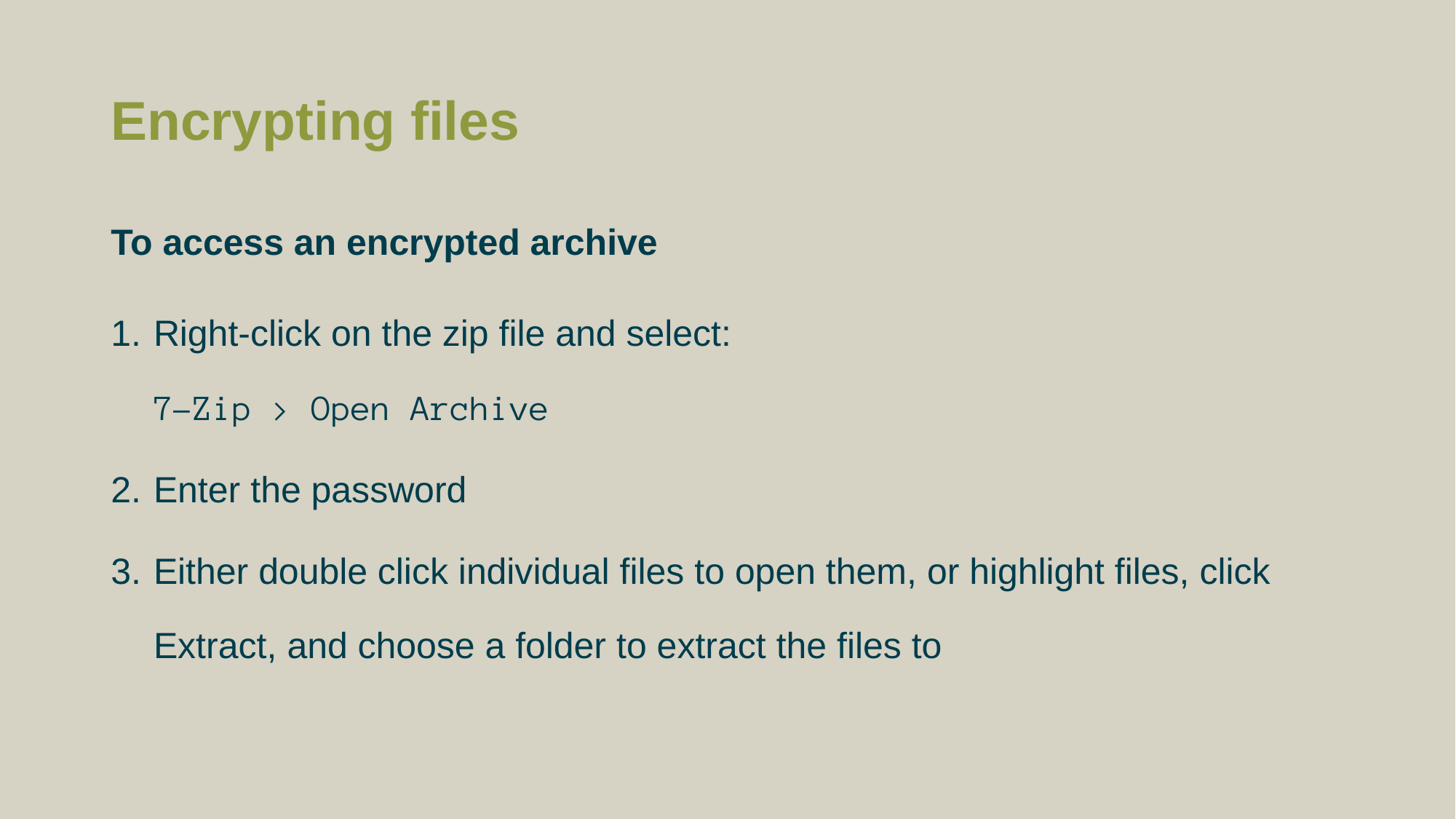

# Encrypting files
To access an encrypted archive
Right-click on the zip file and select:
7-Zip > Open Archive
Enter the password
Either double click individual files to open them, or highlight files, click Extract, and choose a folder to extract the files to